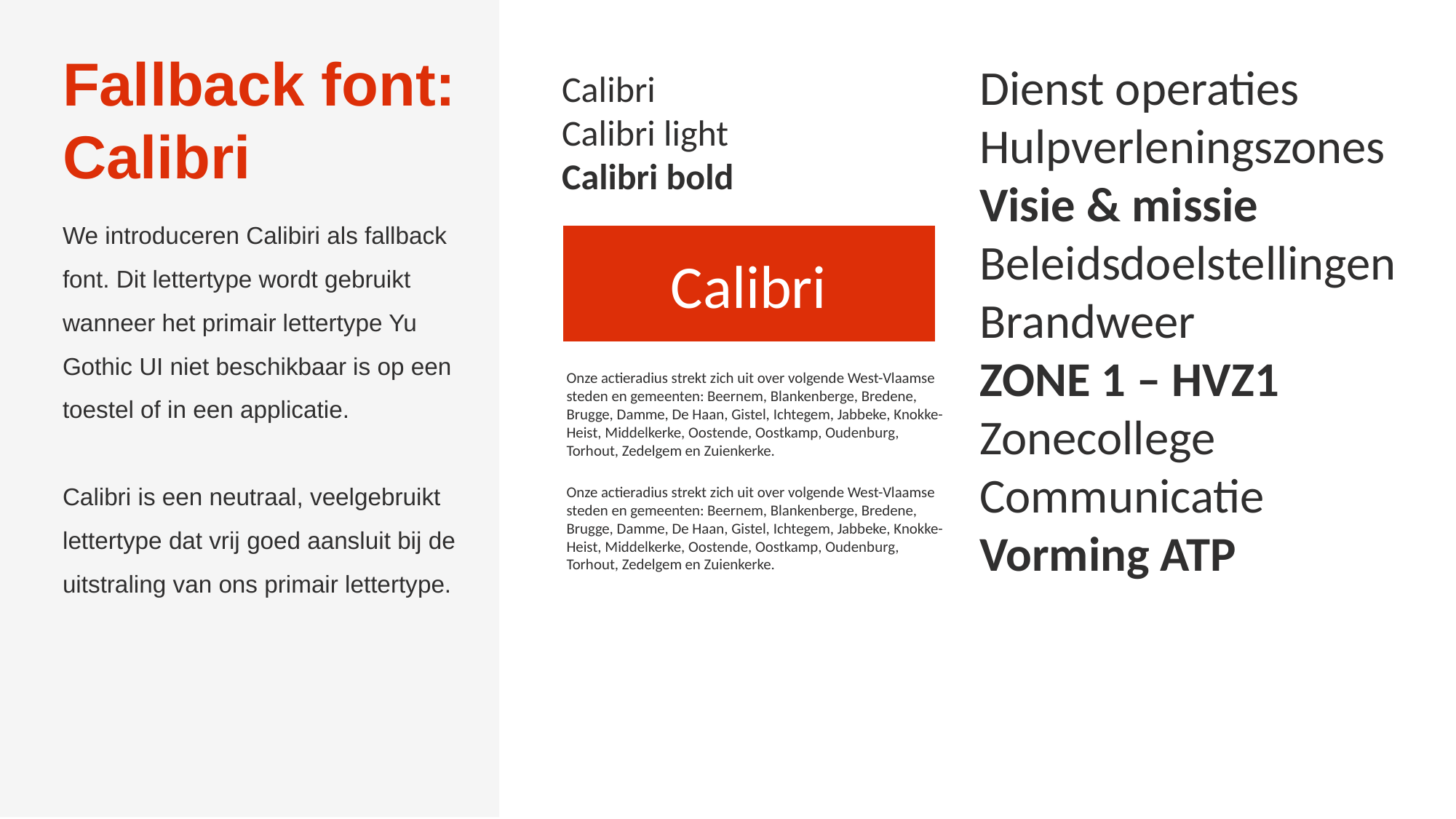

Fallback font:
Calibri
Dienst operaties
Hulpverleningszones
Visie & missie
Beleidsdoelstellingen
Brandweer
ZONE 1 – HVZ1
Zonecollege
Communicatie
Vorming ATP

Calibri
Calibri light
Calibri bold

We introduceren Calibiri als fallback font. Dit lettertype wordt gebruikt wanneer het primair lettertype Yu Gothic UI niet beschikbaar is op een toestel of in een applicatie.

Calibri is een neutraal, veelgebruikt lettertype dat vrij goed aansluit bij de uitstraling van ons primair lettertype.
Calibri
Onze actieradius strekt zich uit over volgende West-Vlaamse steden en gemeenten: Beernem, Blankenberge, Bredene, Brugge, Damme, De Haan, Gistel, Ichtegem, Jabbeke, Knokke-Heist, Middelkerke, Oostende, Oostkamp, Oudenburg, Torhout, Zedelgem en Zuienkerke.
Onze actieradius strekt zich uit over volgende West-Vlaamse steden en gemeenten: Beernem, Blankenberge, Bredene, Brugge, Damme, De Haan, Gistel, Ichtegem, Jabbeke, Knokke-Heist, Middelkerke, Oostende, Oostkamp, Oudenburg, Torhout, Zedelgem en Zuienkerke.
Zwart

# 1D1D1B
R29 G29 B27
C0 M0 Y0 K100